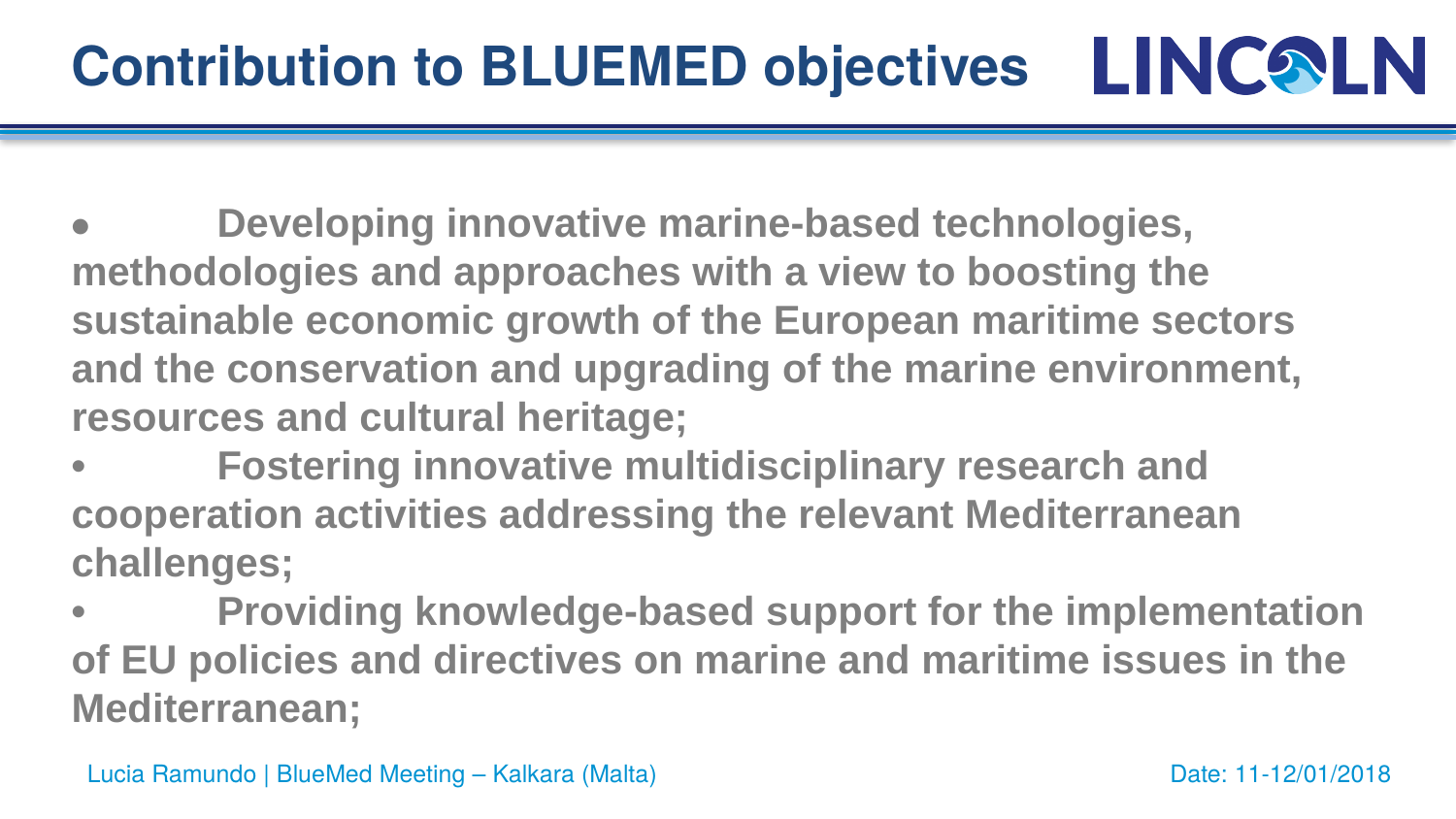

Contribution to BLUEMED objectives
•	Developing innovative marine-based technologies, methodologies and approaches with a view to boosting the sustainable economic growth of the European maritime sectors and the conservation and upgrading of the marine environment, resources and cultural heritage;
• 	Fostering innovative multidisciplinary research and cooperation activities addressing the relevant Mediterranean challenges;
• 	Providing knowledge-based support for the implementation of EU policies and directives on marine and maritime issues in the Mediterranean;